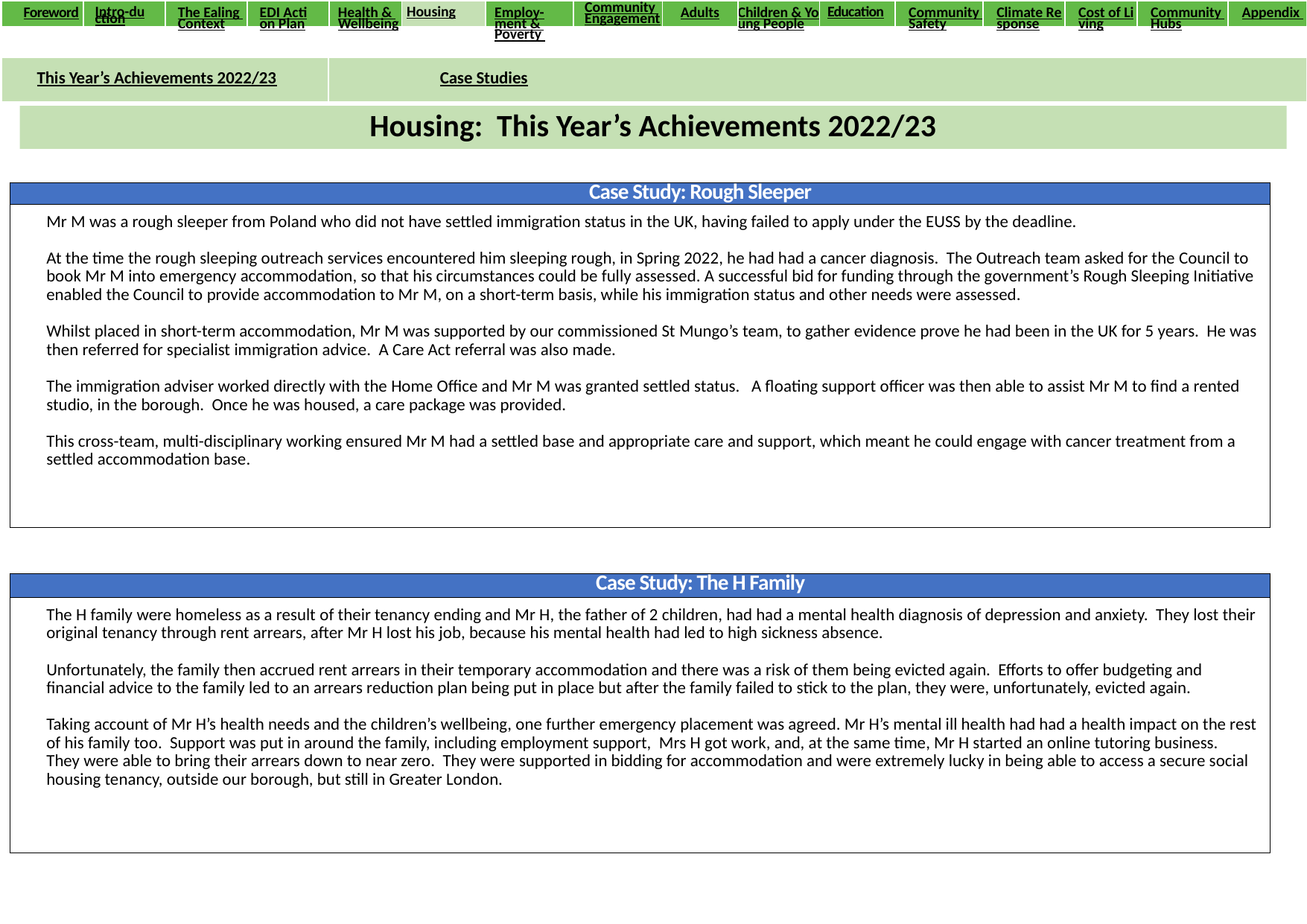

| Foreword | Intro-duction | The Ealing Context | EDI Action Plan | Health & Wellbeing | Housing | Employ-ment & Poverty | Community Engagement | Adults | Children & Young People | Education | Community Safety | Climate Response | Cost of Living | Community Hubs | Appendix |
| --- | --- | --- | --- | --- | --- | --- | --- | --- | --- | --- | --- | --- | --- | --- | --- |
| This Year’s Achievements 2022/23 | Case Studies |  |  |
| --- | --- | --- | --- |
Housing:  This Year’s Achievements 2022/23
| Case Study: Rough Sleeper |
| --- |
| Mr M was a rough sleeper from Poland who did not have settled immigration status in the UK, having failed to apply under the EUSS by the deadline.   At the time the rough sleeping outreach services encountered him sleeping rough, in Spring 2022, he had had a cancer diagnosis. The Outreach team asked for the Council to book Mr M into emergency accommodation, so that his circumstances could be fully assessed. A successful bid for funding through the government’s Rough Sleeping Initiative enabled the Council to provide accommodation to Mr M, on a short-term basis, while his immigration status and other needs were assessed.   Whilst placed in short-term accommodation, Mr M was supported by our commissioned St Mungo’s team, to gather evidence prove he had been in the UK for 5 years. He was then referred for specialist immigration advice. A Care Act referral was also made.   The immigration adviser worked directly with the Home Office and Mr M was granted settled status. A floating support officer was then able to assist Mr M to find a rented studio, in the borough. Once he was housed, a care package was provided.   This cross-team, multi-disciplinary working ensured Mr M had a settled base and appropriate care and support, which meant he could engage with cancer treatment from a settled accommodation base. |
| Case Study: The H Family |
| --- |
| The H family were homeless as a result of their tenancy ending and Mr H, the father of 2 children, had had a mental health diagnosis of depression and anxiety. They lost their original tenancy through rent arrears, after Mr H lost his job, because his mental health had led to high sickness absence.   Unfortunately, the family then accrued rent arrears in their temporary accommodation and there was a risk of them being evicted again. Efforts to offer budgeting and financial advice to the family led to an arrears reduction plan being put in place but after the family failed to stick to the plan, they were, unfortunately, evicted again.   Taking account of Mr H’s health needs and the children’s wellbeing, one further emergency placement was agreed. Mr H’s mental ill health had had a health impact on the rest of his family too. Support was put in around the family, including employment support, Mrs H got work, and, at the same time, Mr H started an online tutoring business. They were able to bring their arrears down to near zero. They were supported in bidding for accommodation and were extremely lucky in being able to access a secure social housing tenancy, outside our borough, but still in Greater London. |